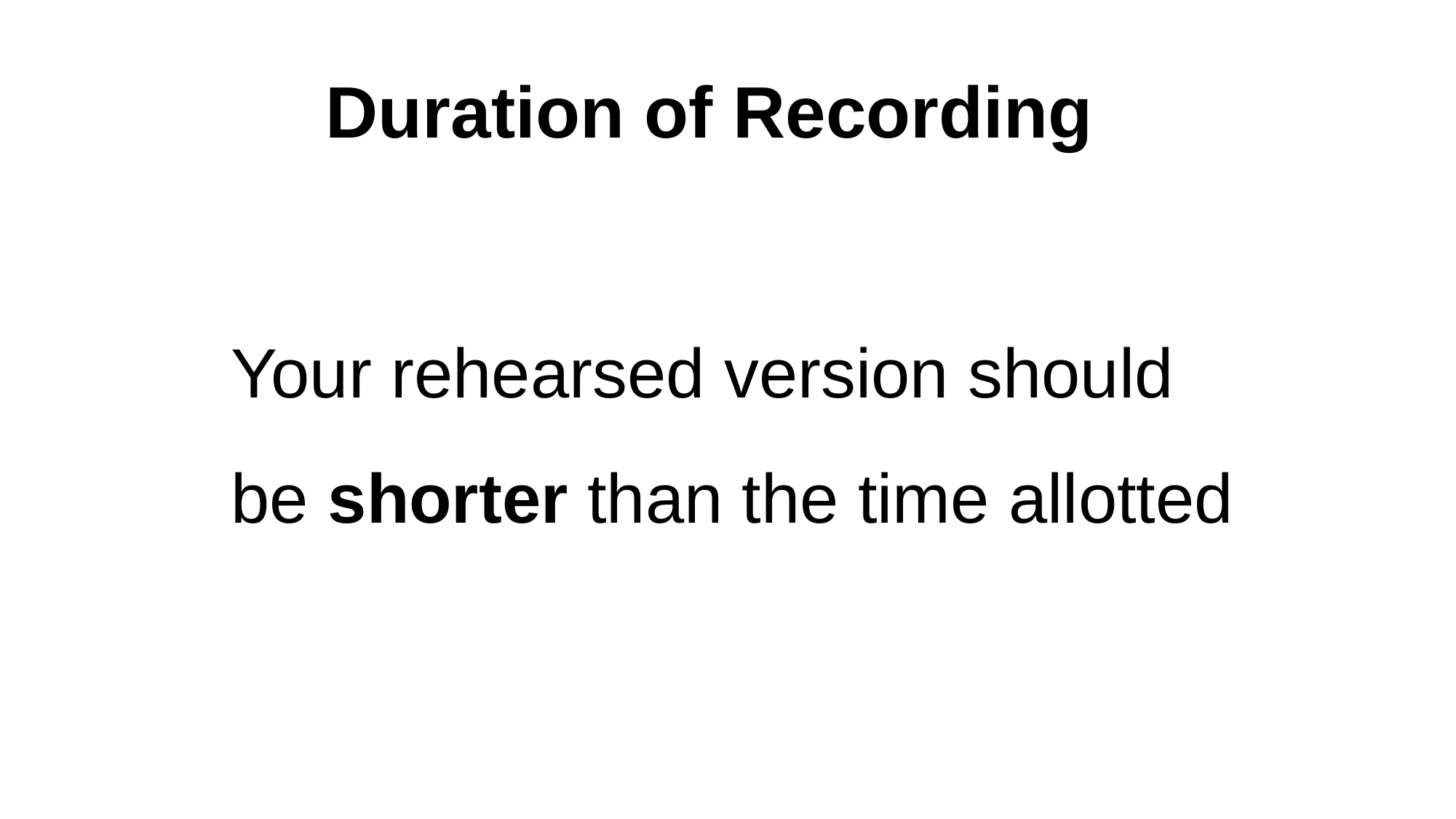

Duration of Recording
Your rehearsed version should be shorter than the time allotted